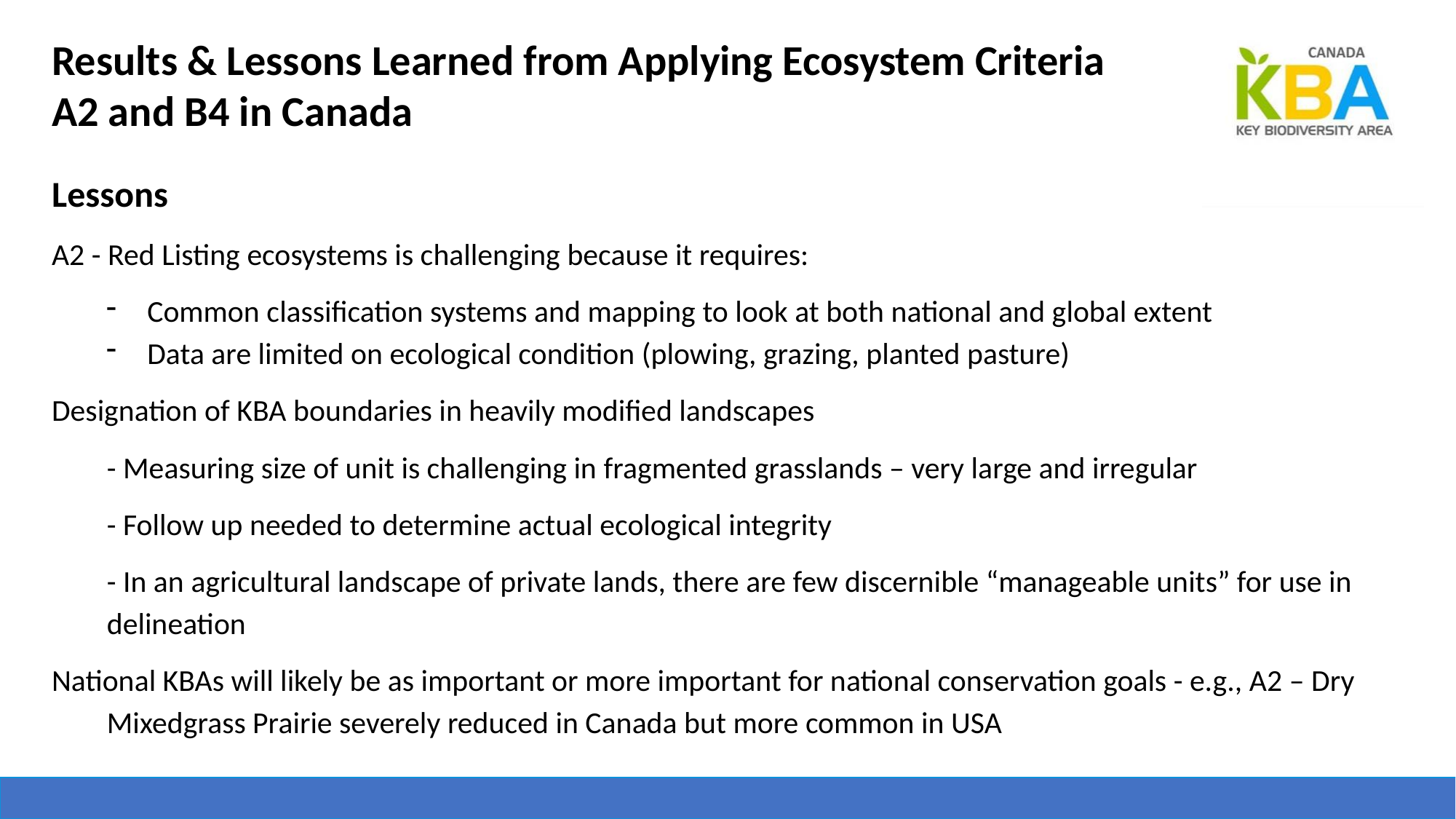

Results & Lessons Learned from Applying Ecosystem Criteria A2 and B4 in Canada
Lessons
A2 - Red Listing ecosystems is challenging because it requires:
Common classification systems and mapping to look at both national and global extent
Data are limited on ecological condition (plowing, grazing, planted pasture)
Designation of KBA boundaries in heavily modified landscapes
	- Measuring size of unit is challenging in fragmented grasslands – very large and irregular
	- Follow up needed to determine actual ecological integrity
	- In an agricultural landscape of private lands, there are few discernible “manageable units” for use in delineation
National KBAs will likely be as important or more important for national conservation goals - e.g., A2 – Dry Mixedgrass Prairie severely reduced in Canada but more common in USA